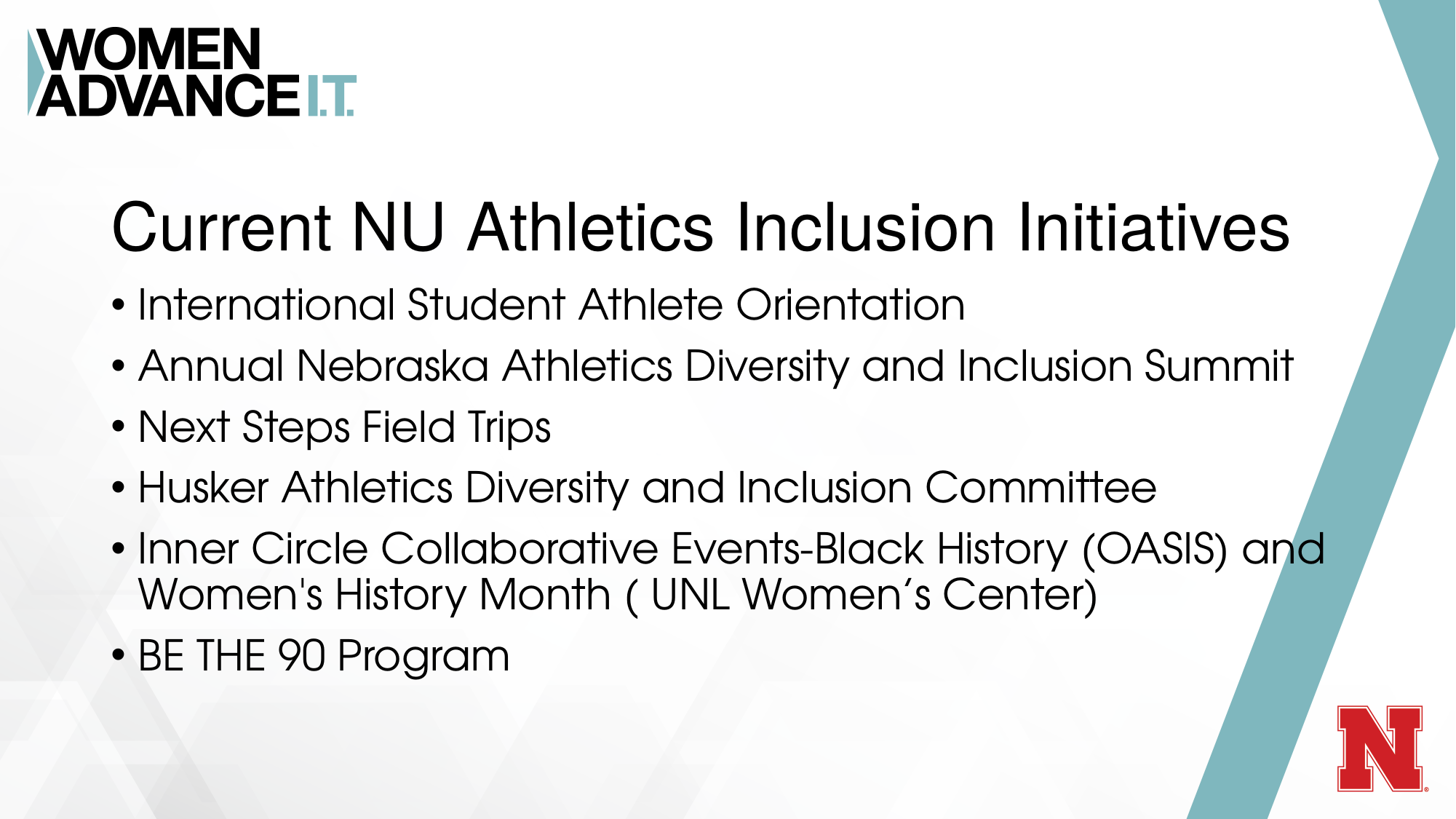

# Current NU Athletics Inclusion Initiatives
International Student Athlete Orientation
Annual Nebraska Athletics Diversity and Inclusion Summit
Next Steps Field Trips
Husker Athletics Diversity and Inclusion Committee
Inner Circle Collaborative Events-Black History (OASIS) and Women's History Month ( UNL Women’s Center)
BE THE 90 Program